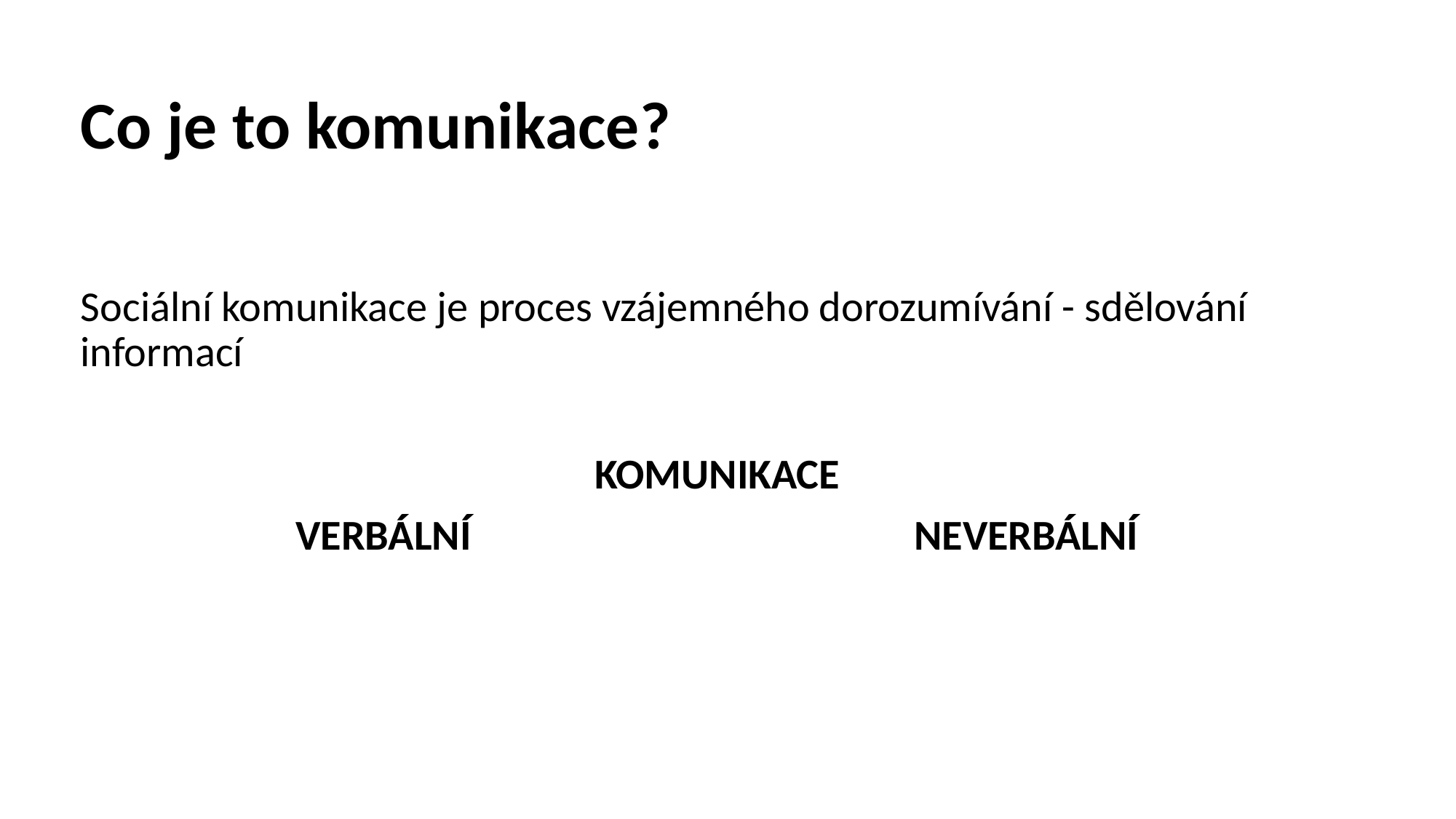

# Co je to komunikace?

Sociální komunikace je proces vzájemného dorozumívání - sdělování informací

 KOMUNIKACE
 VERBÁLNÍ                                              NEVERBÁLNÍ